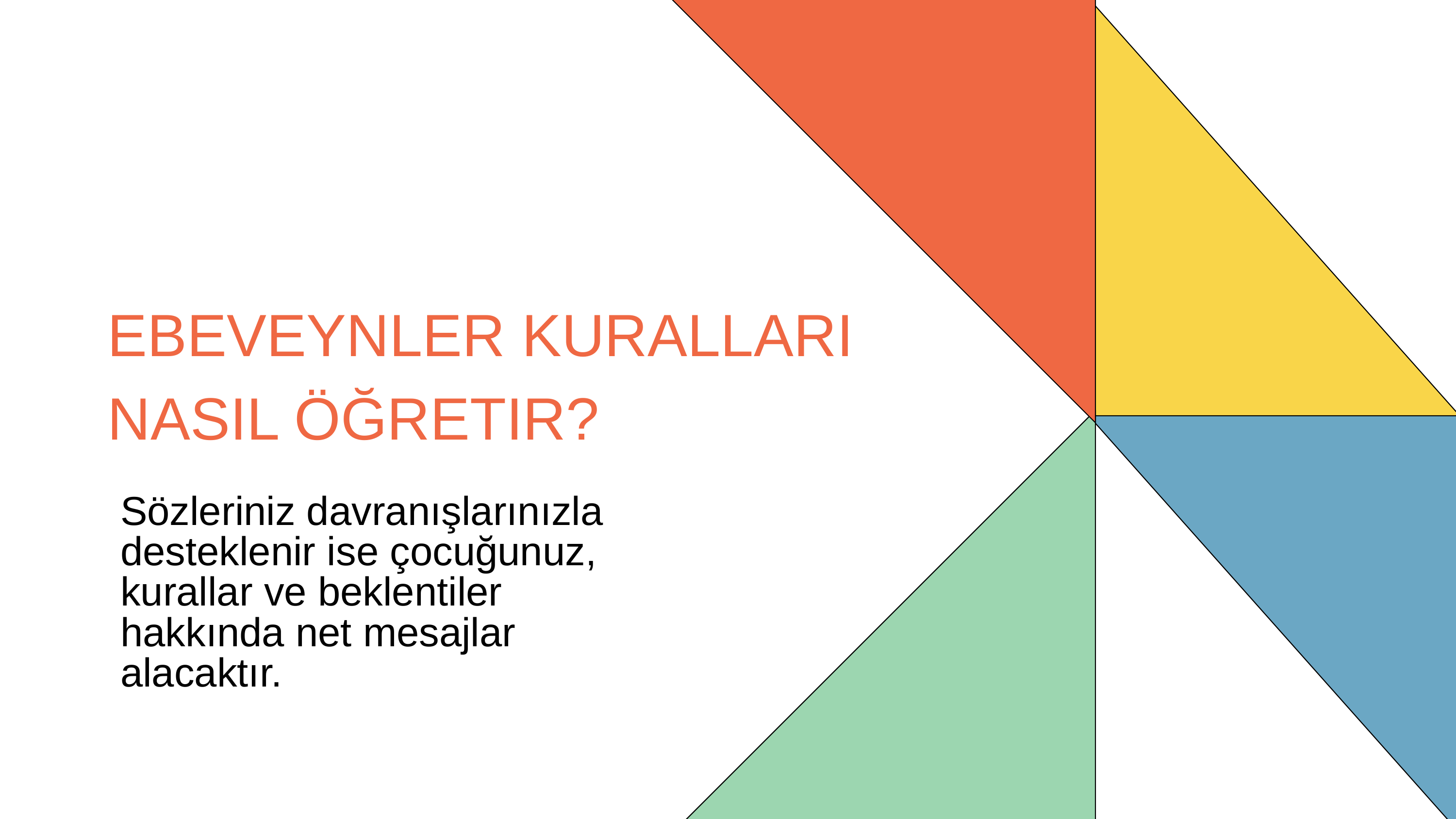

EBEVEYNLER KURALLARI NASIL ÖĞRETIR?

Sözleriniz davranışlarınızla desteklenir ise çocuğunuz, kurallar ve beklentiler hakkında net mesajlar alacaktır.